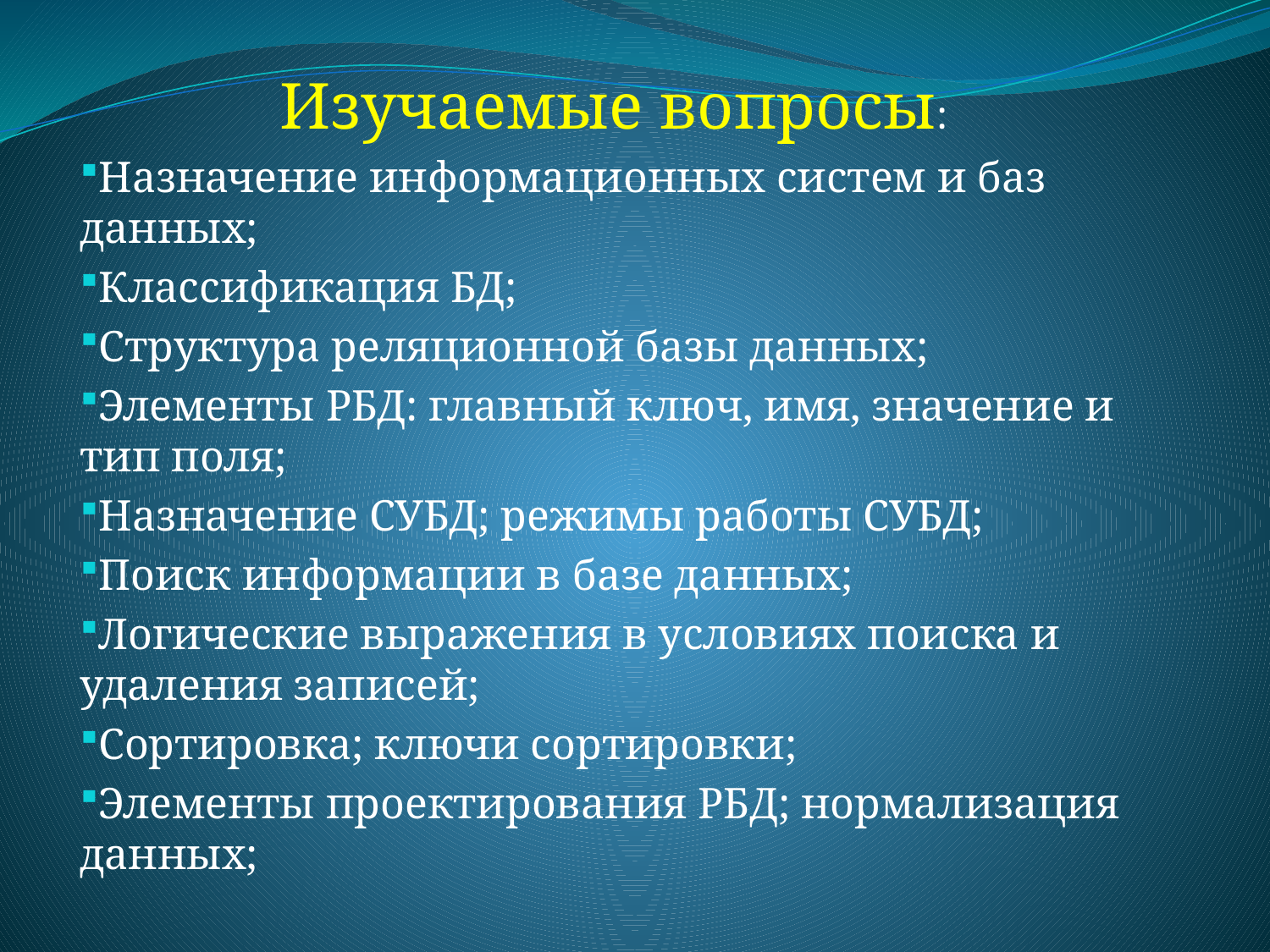

Изучаемые вопросы:
Назначение информационных систем и баз данных;
Классификация БД;
Структура реляционной базы данных;
Элементы РБД: главный ключ, имя, значение и тип поля;
Назначение СУБД; режимы работы СУБД;
Поиск информации в базе данных;
Логические выражения в условиях поиска и удаления записей;
Сортировка; ключи сортировки;
Элементы проектирования РБД; нормализация данных;